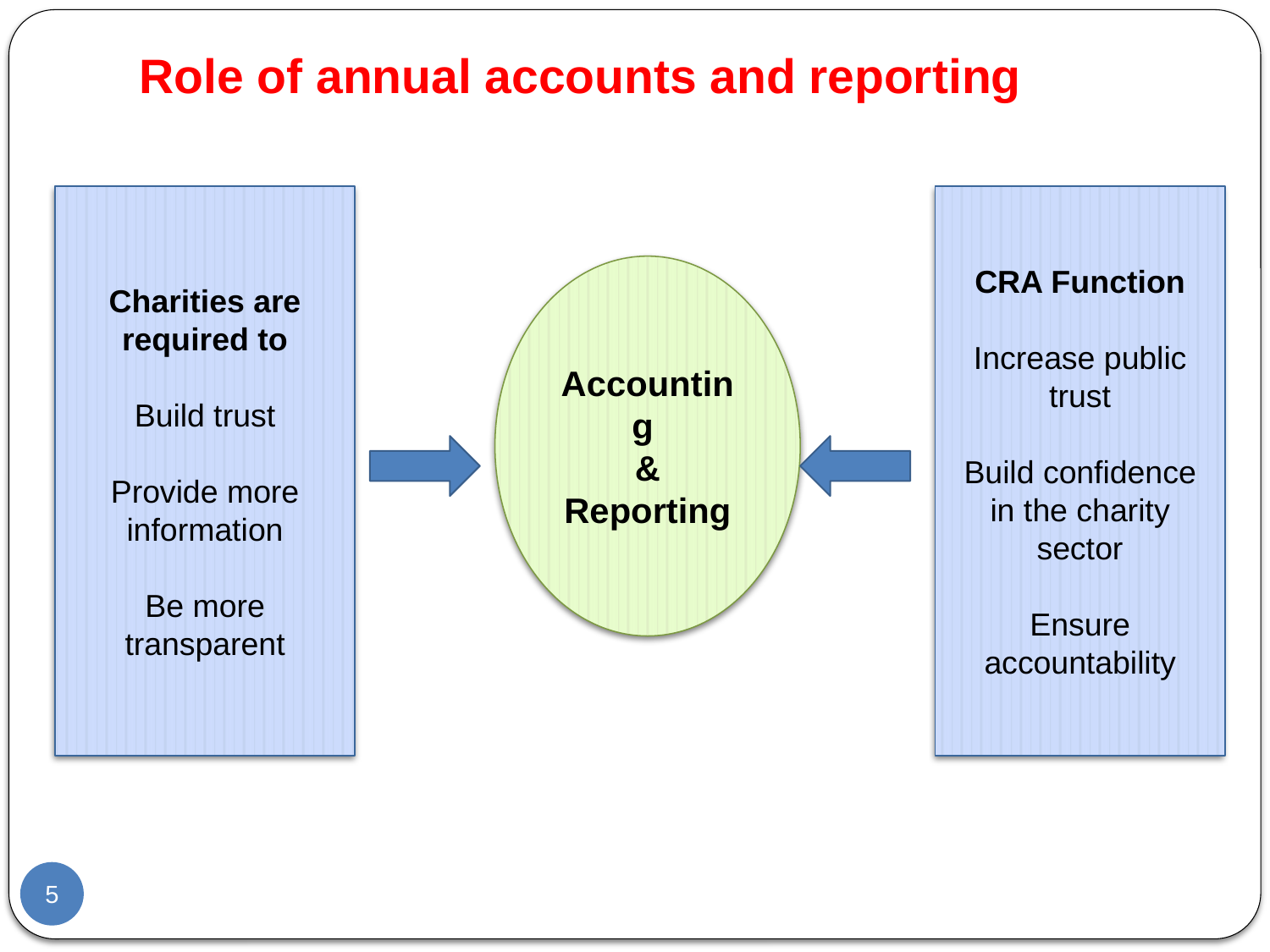

# Role of annual accounts and reporting
Charities are required to

Build trust

Provide more information

Be more transparent
CRA Function

Increase public trust

Build confidence in the charity sector

Ensure accountability
Accounting
&
 Reporting

5